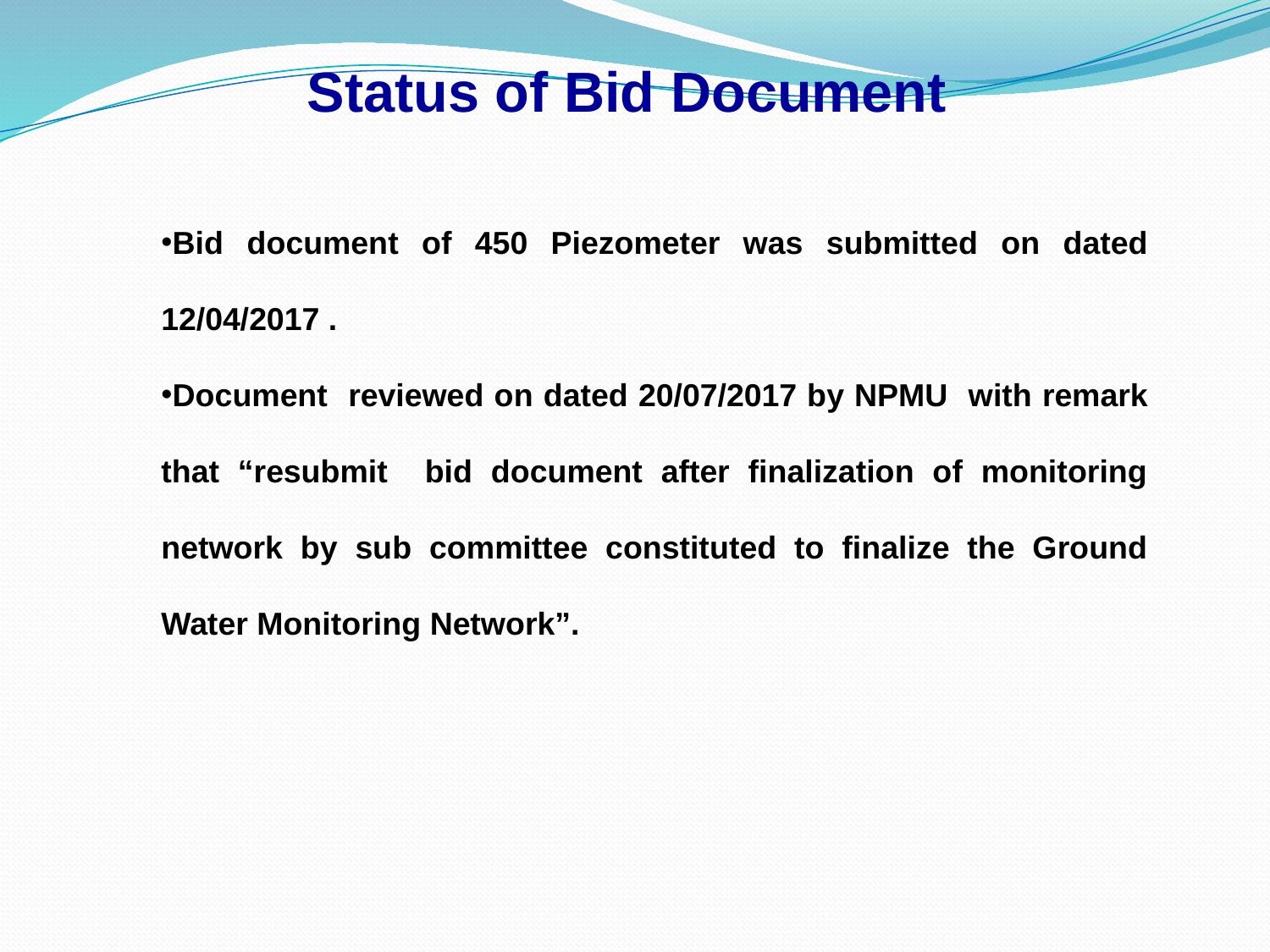

Status of Bid Document
Bid document of 450 Piezometer was submitted on dated 12/04/2017 .
Document  reviewed on dated 20/07/2017 by NPMU  with remark that “resubmit  bid document after finalization of monitoring network by sub committee constituted to finalize the Ground Water Monitoring Network”.